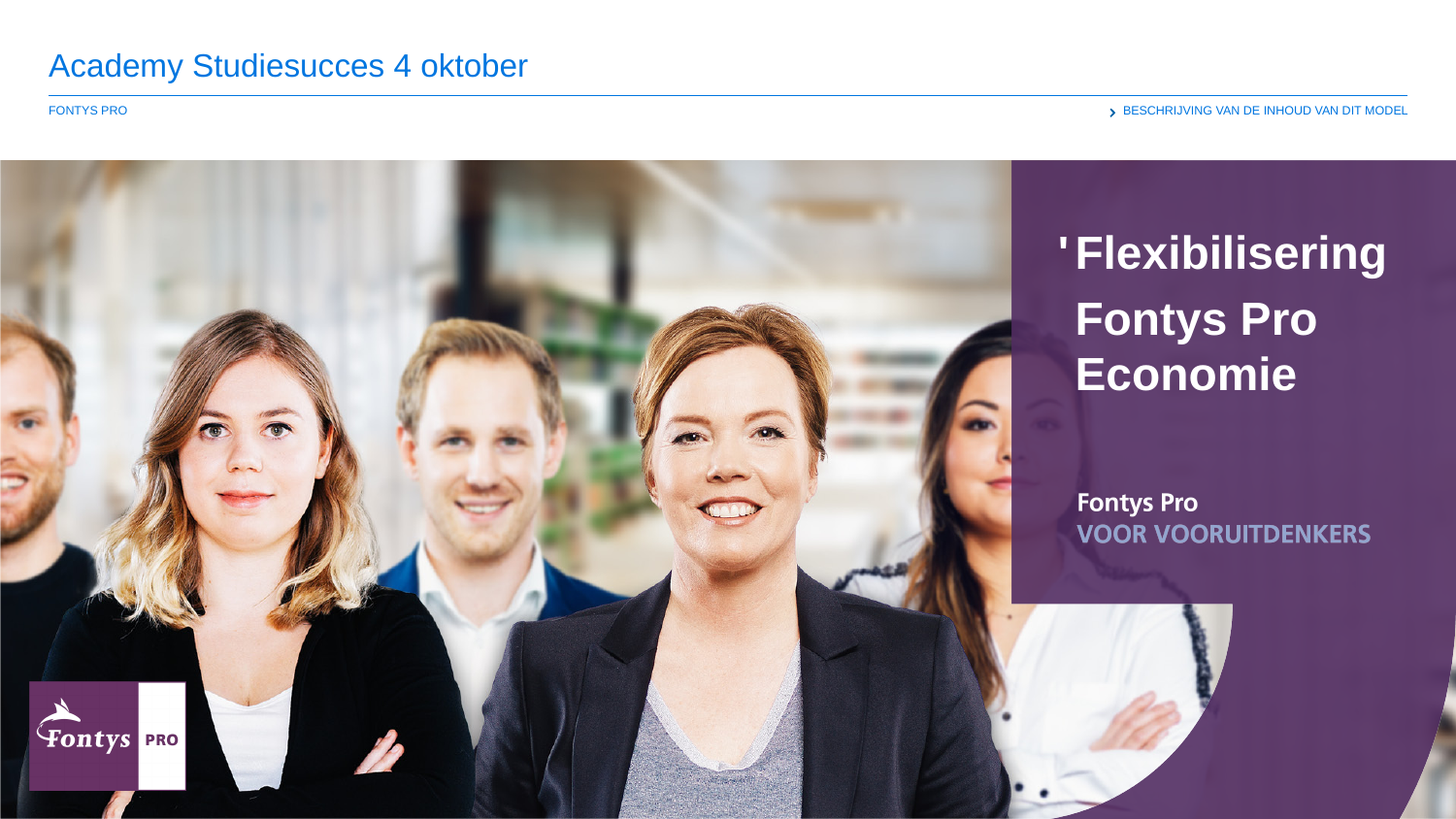

# Academy Studiesucces 4 oktober
Fontys pro
Beschrijving van de inhoud van dit model
Flexibilisering
Fontys Pro Economie